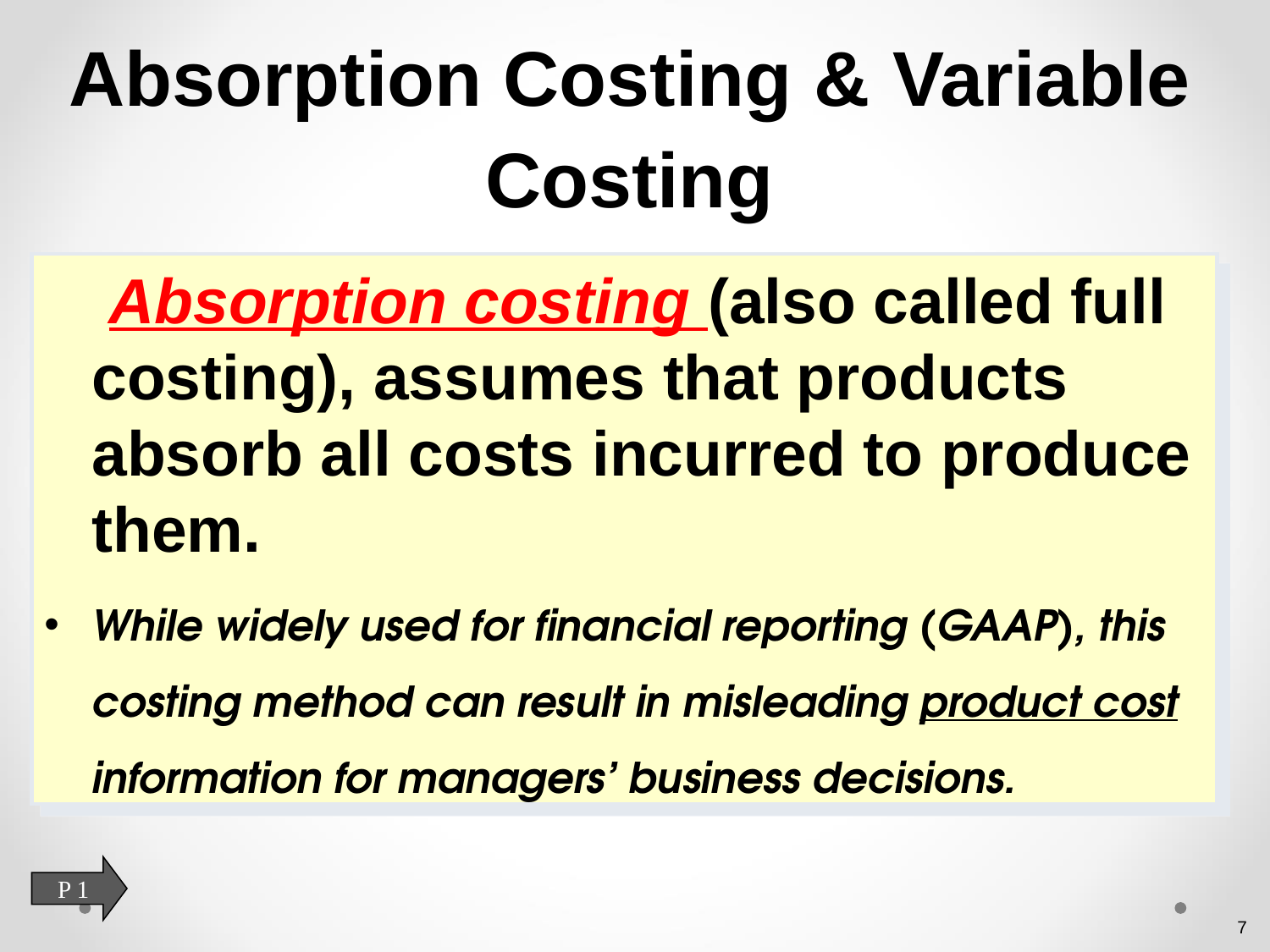

# Absorption Costing & Variable Costing
     Absorption costing (also called full costing), assumes that products absorb all costs incurred to produce them.
While widely used for financial reporting (GAAP), this costing method can result in misleading product cost information for managers’ business decisions.

P 1
7